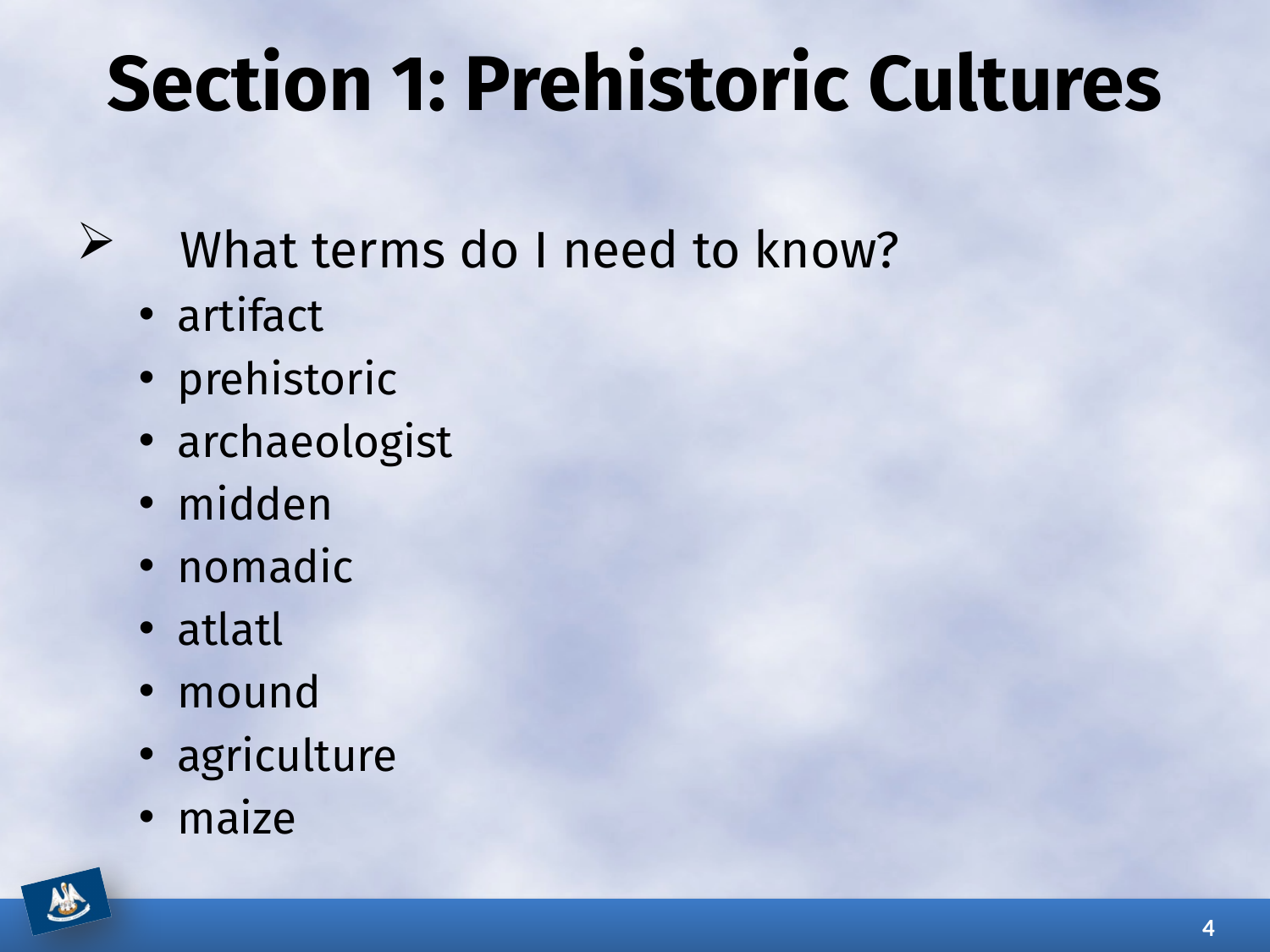

# Section 1: Prehistoric Cultures
What terms do I need to know?
artifact
prehistoric
archaeologist
midden
nomadic
atlatl
mound
agriculture
maize

4